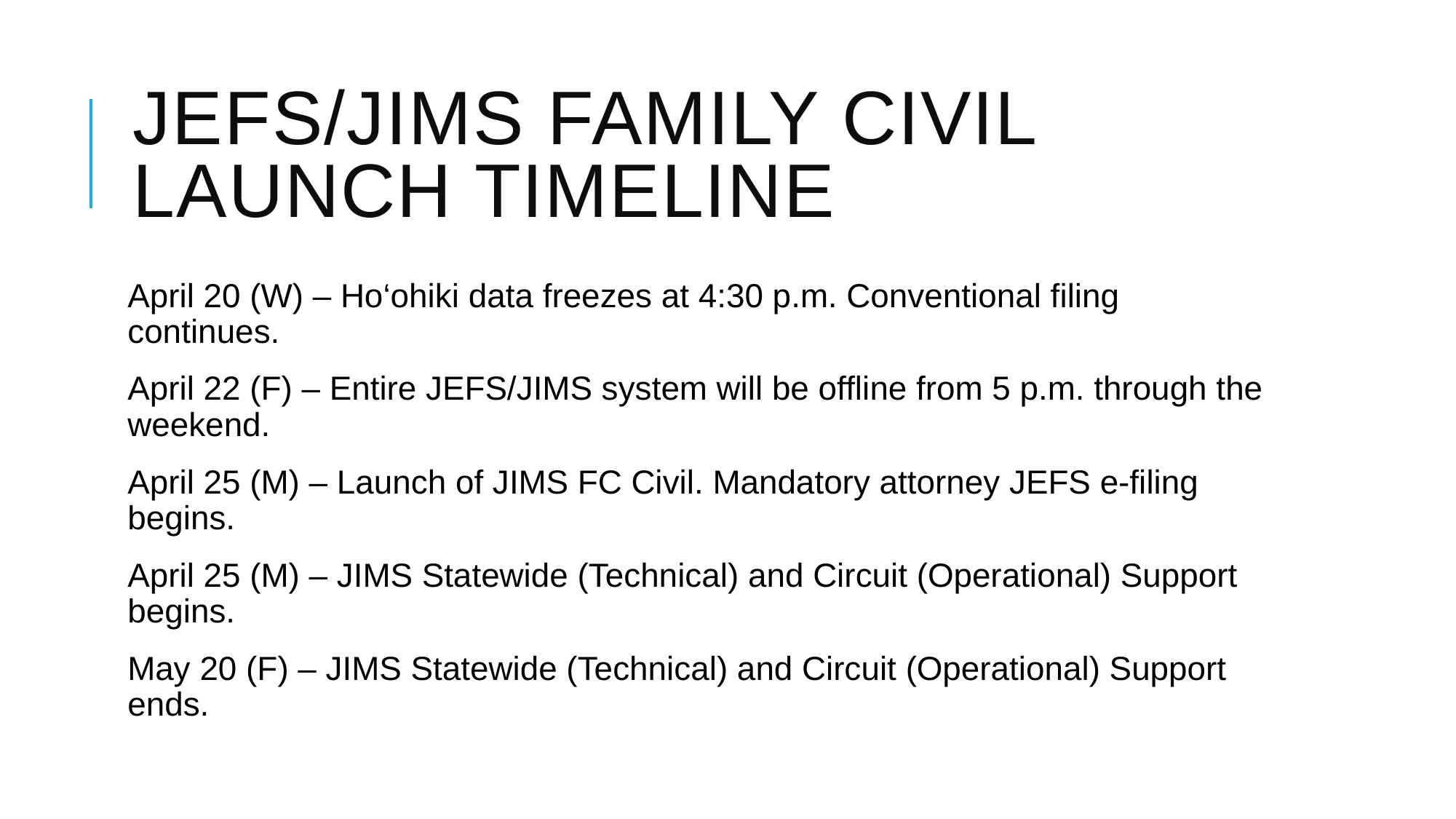

# JEFs/JIMS Family Civil Launch Timeline
April 20 (W) – Ho‘ohiki data freezes at 4:30 p.m. Conventional filing continues.
April 22 (F) – Entire JEFS/JIMS system will be offline from 5 p.m. through the weekend.
April 25 (M) – Launch of JIMS FC Civil. Mandatory attorney JEFS e-filing begins.
April 25 (M) – JIMS Statewide (Technical) and Circuit (Operational) Support begins.
May 20 (F) – JIMS Statewide (Technical) and Circuit (Operational) Support ends.